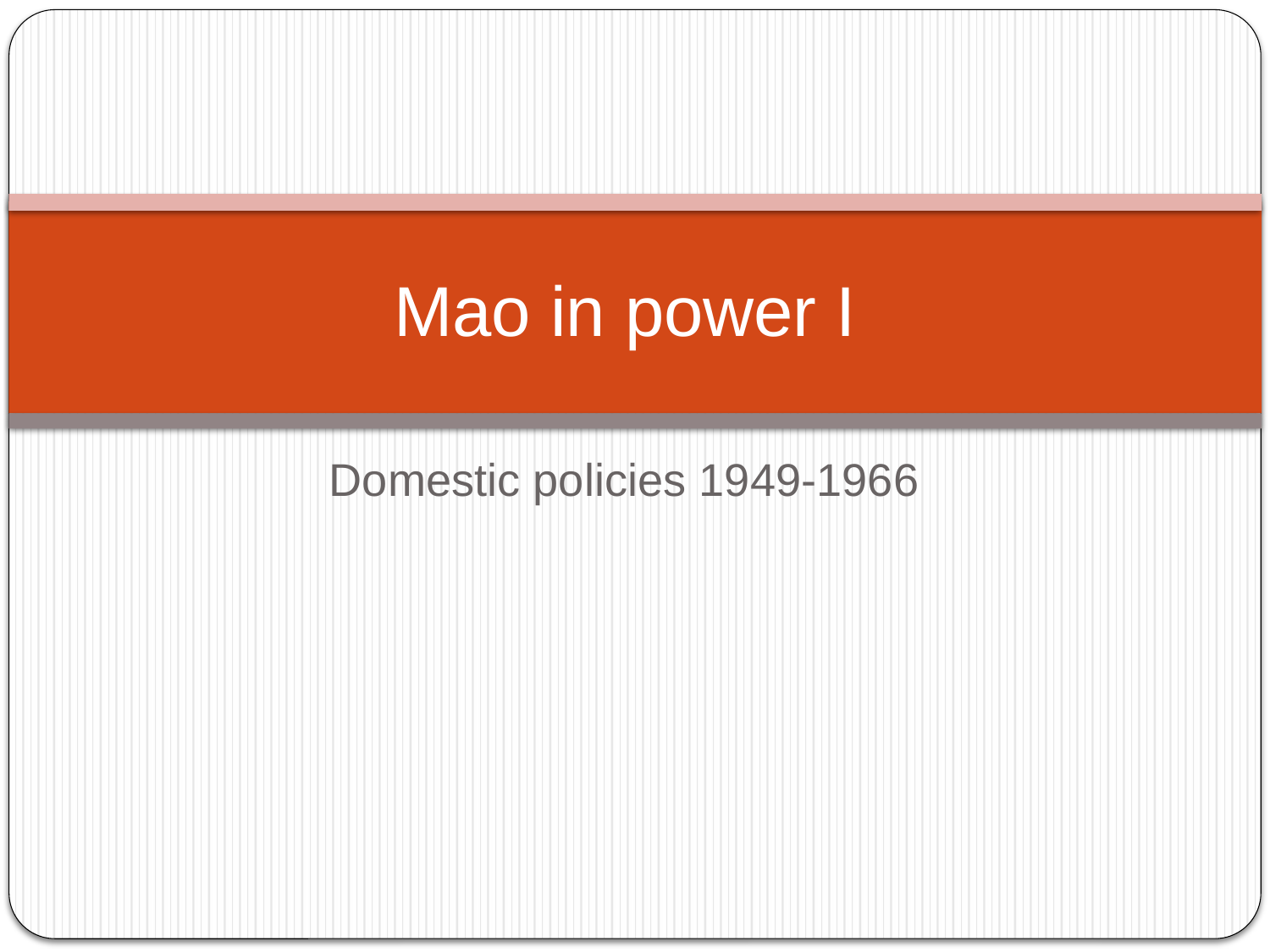

# Mao in power I
Domestic policies 1949-1966